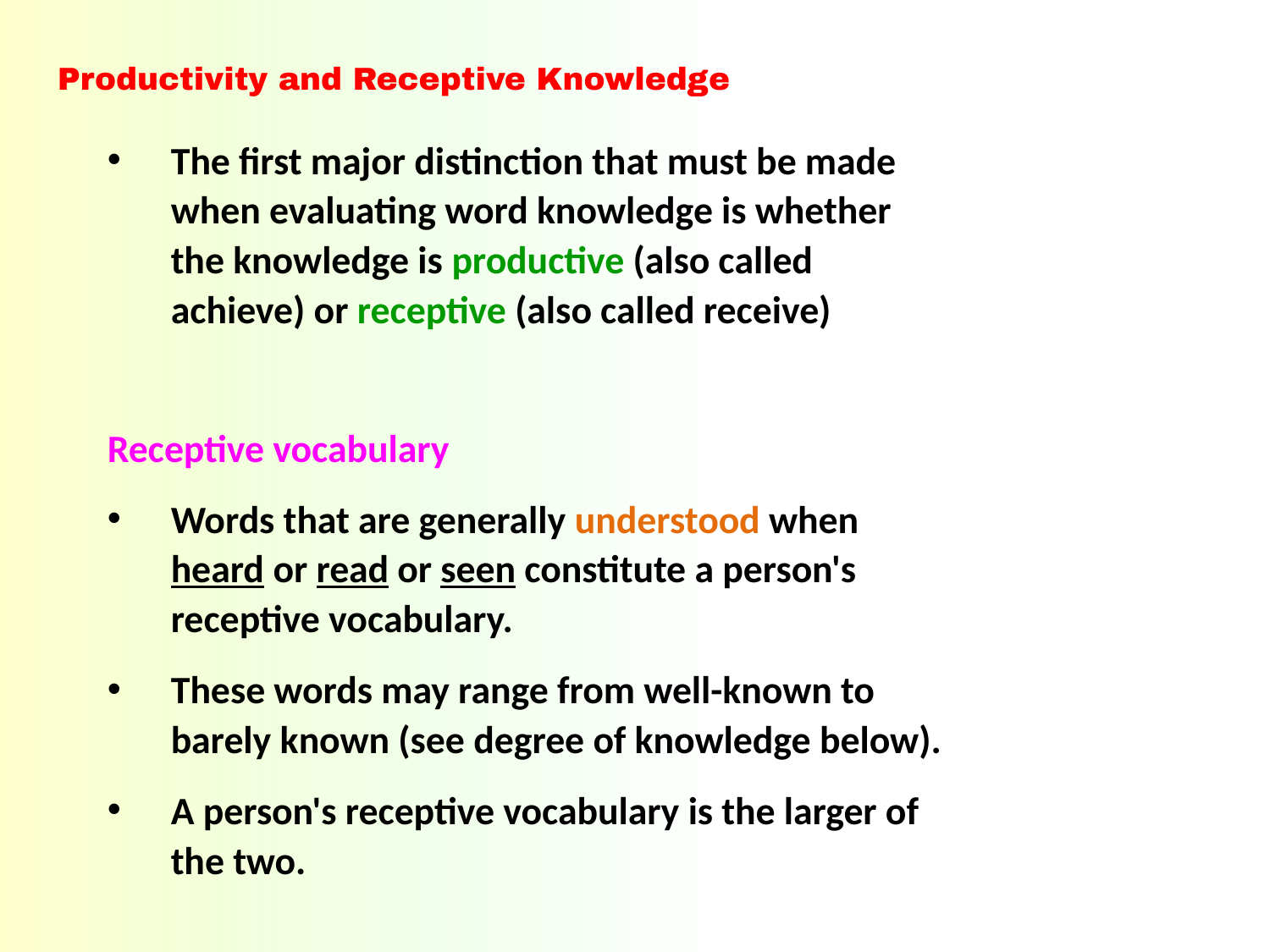

Productivity and Receptive Knowledge
The first major distinction that must be made when evaluating word knowledge is whether the knowledge is productive (also called achieve) or receptive (also called receive)

Receptive vocabulary
Words that are generally understood when heard or read or seen constitute a person's receptive vocabulary.
These words may range from well-known to barely known (see degree of knowledge below).
A person's receptive vocabulary is the larger of the two.